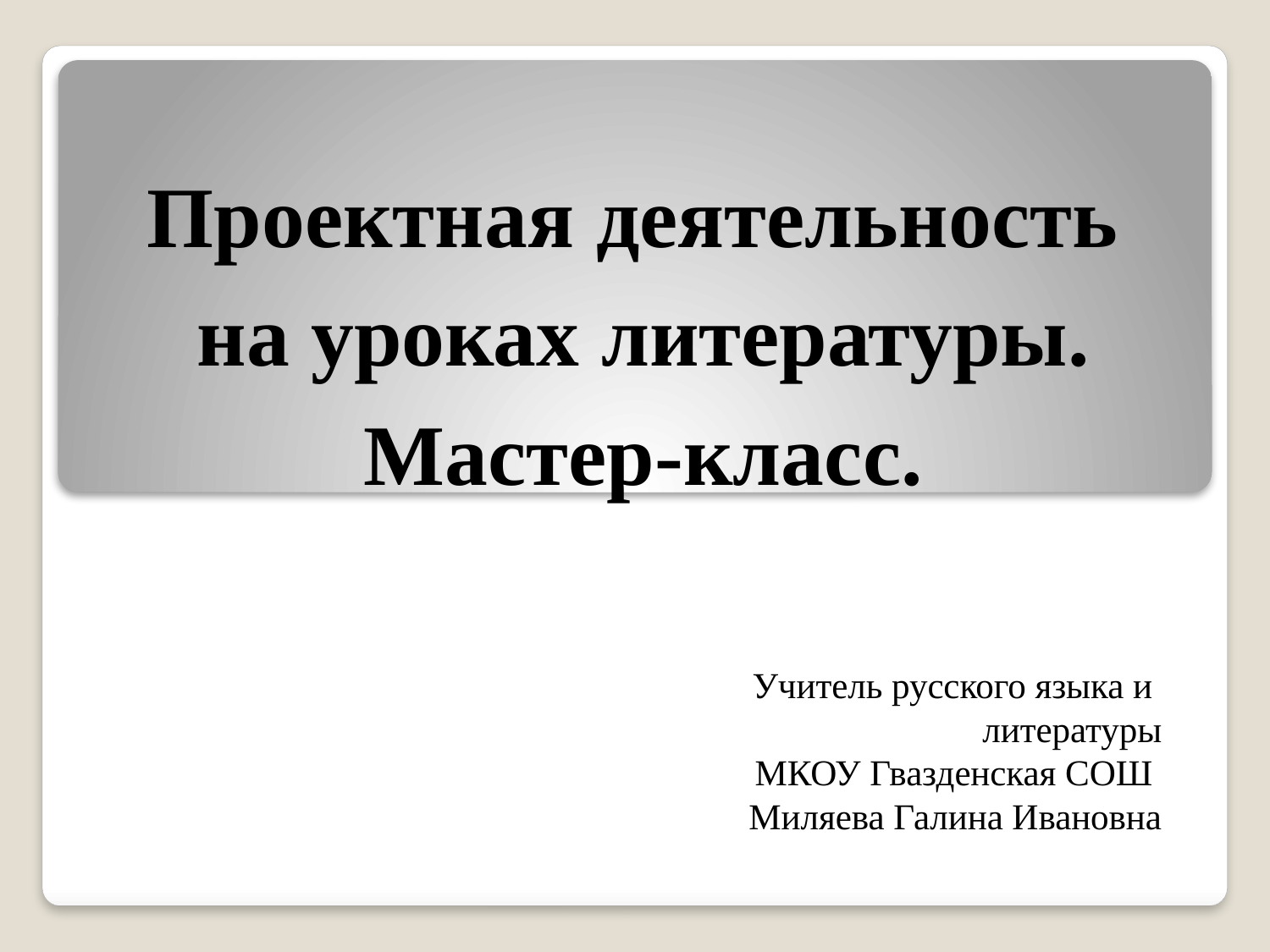

Проектная деятельность  на уроках литературы. Мастер-класс.

  Учитель русского языка и
литературы
МКОУ Гвазденская СОШ
Миляева Галина Ивановна
#